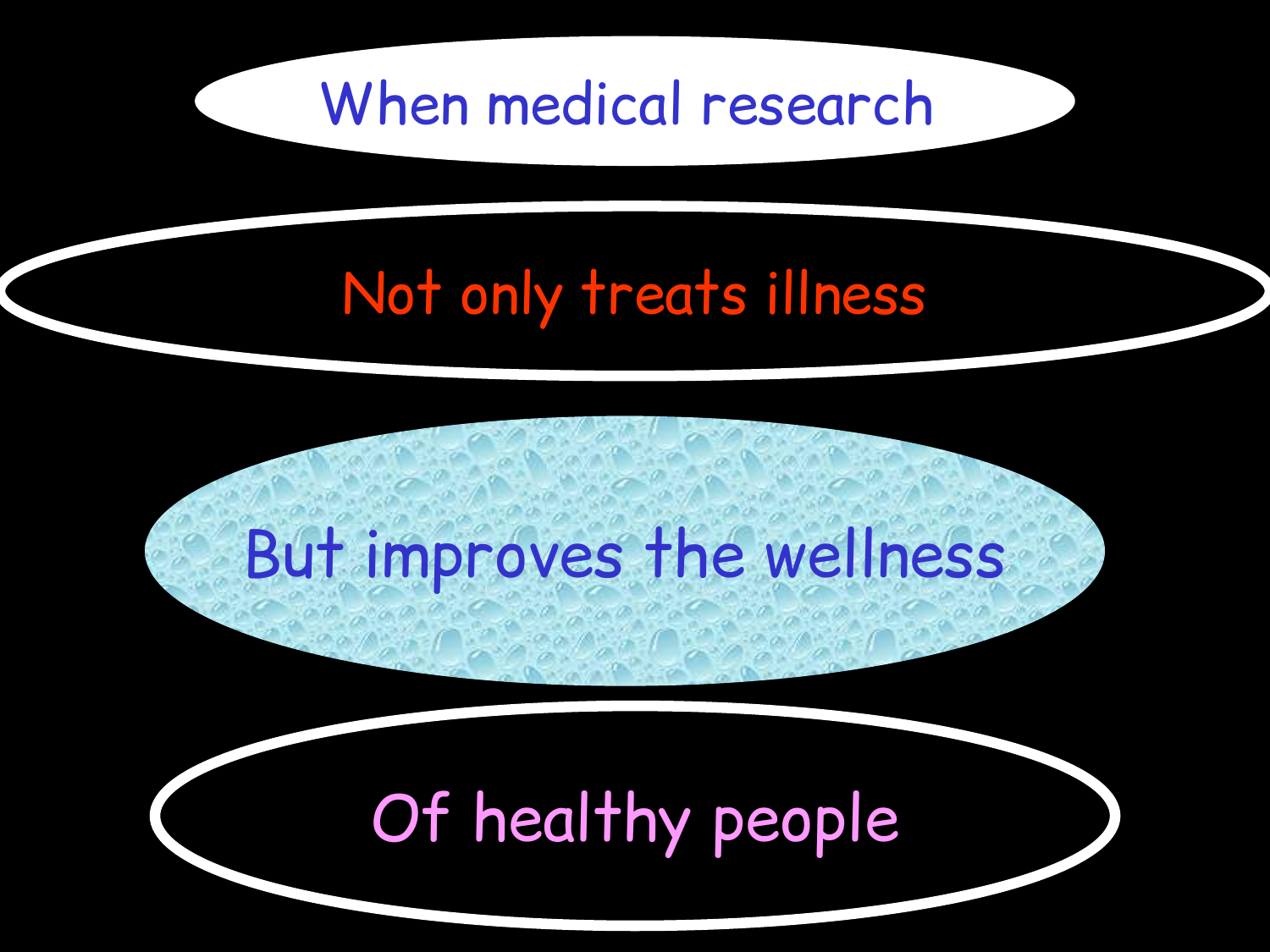

When medical research

Not only treats illness

But improves the wellness

Of healthy people